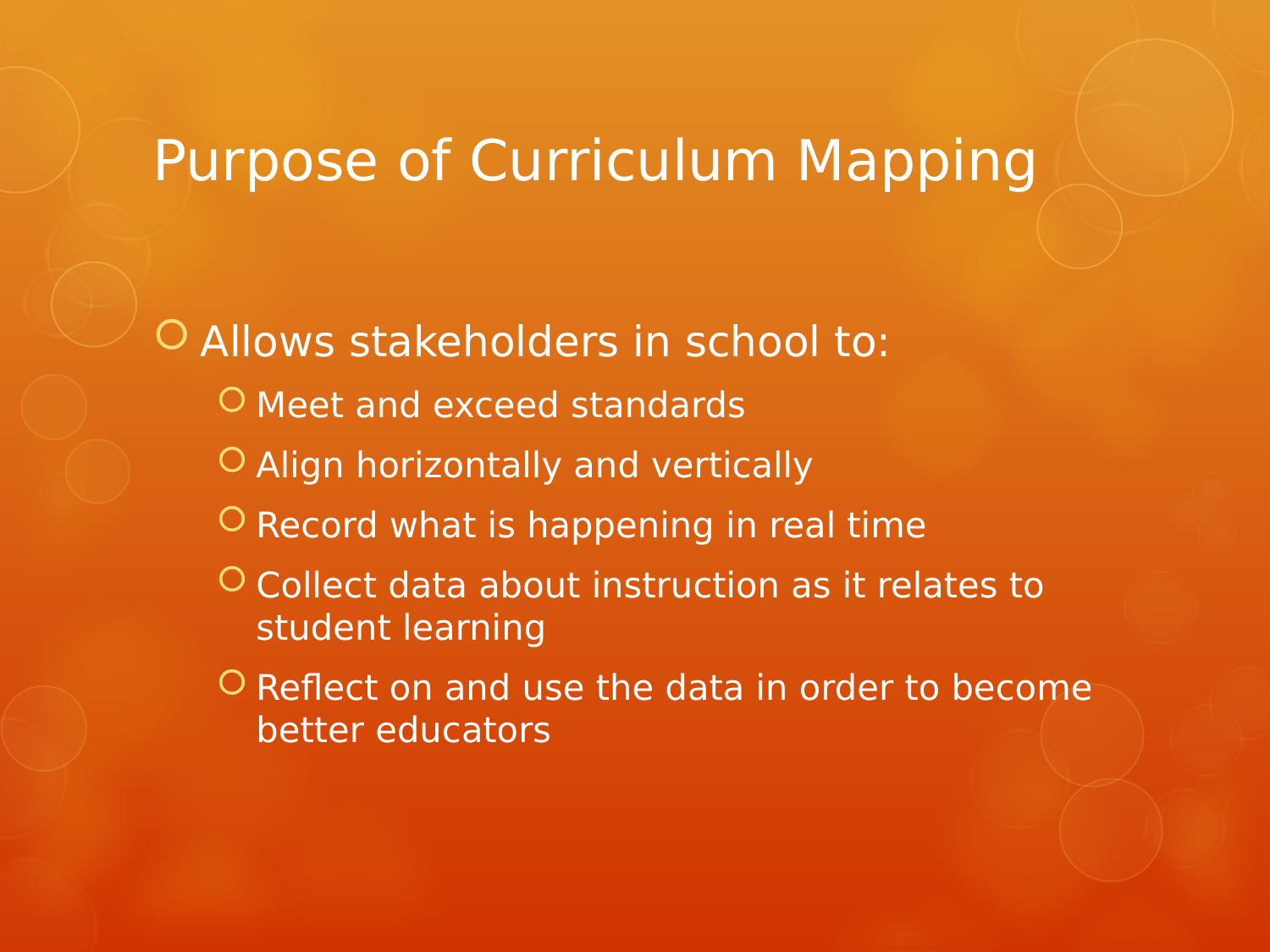

# Purpose of Curriculum Mapping
Allows stakeholders in school to:
Meet and exceed standards
Align horizontally and vertically
Record what is happening in real time
Collect data about instruction as it relates to student learning
Reflect on and use the data in order to become better educators